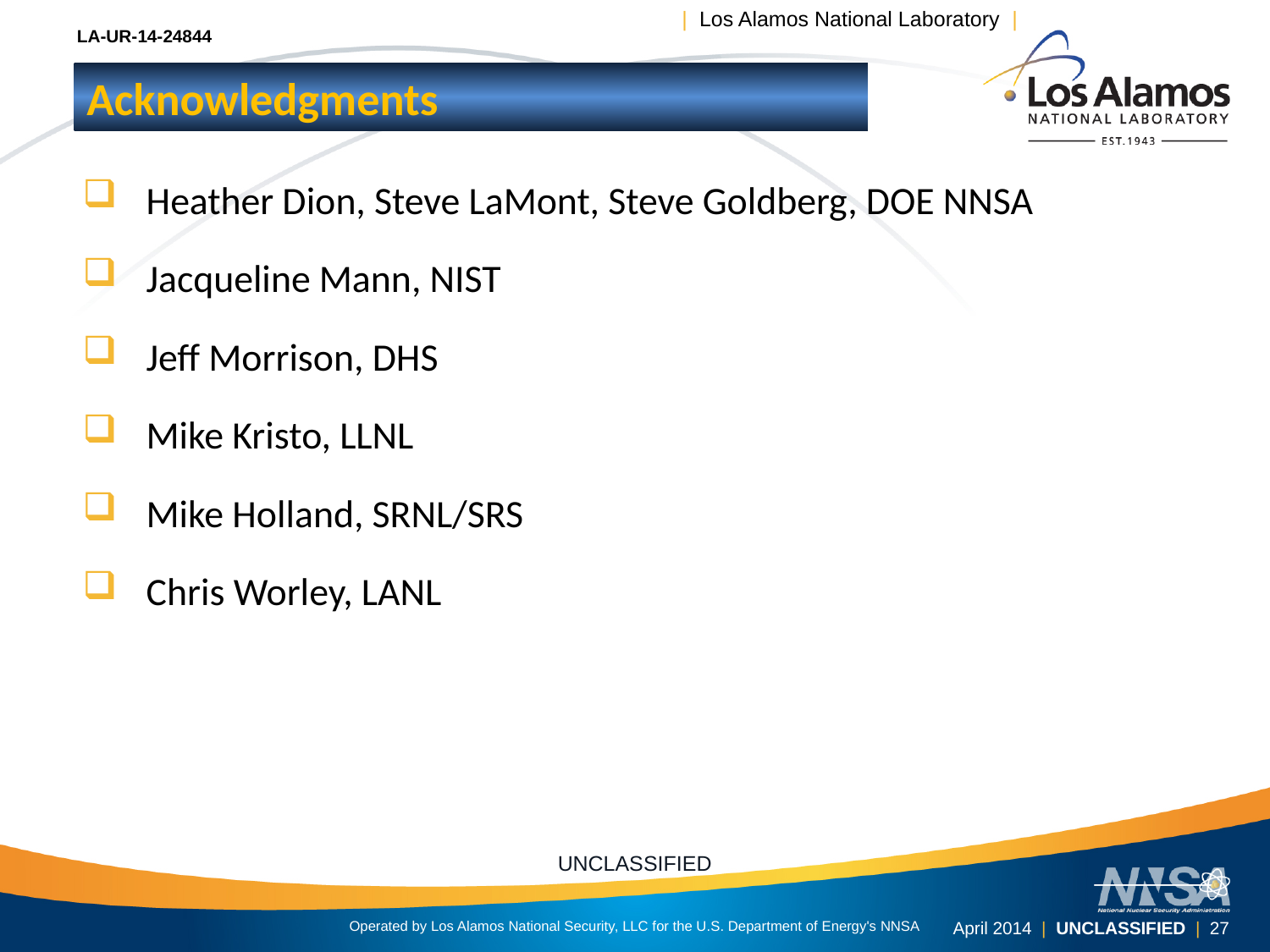

LA-UR-14-24844
Acknowledgments
Heather Dion, Steve LaMont, Steve Goldberg, DOE NNSA
Jacqueline Mann, NIST
Jeff Morrison, DHS
Mike Kristo, LLNL
Mike Holland, SRNL/SRS
Chris Worley, LANL